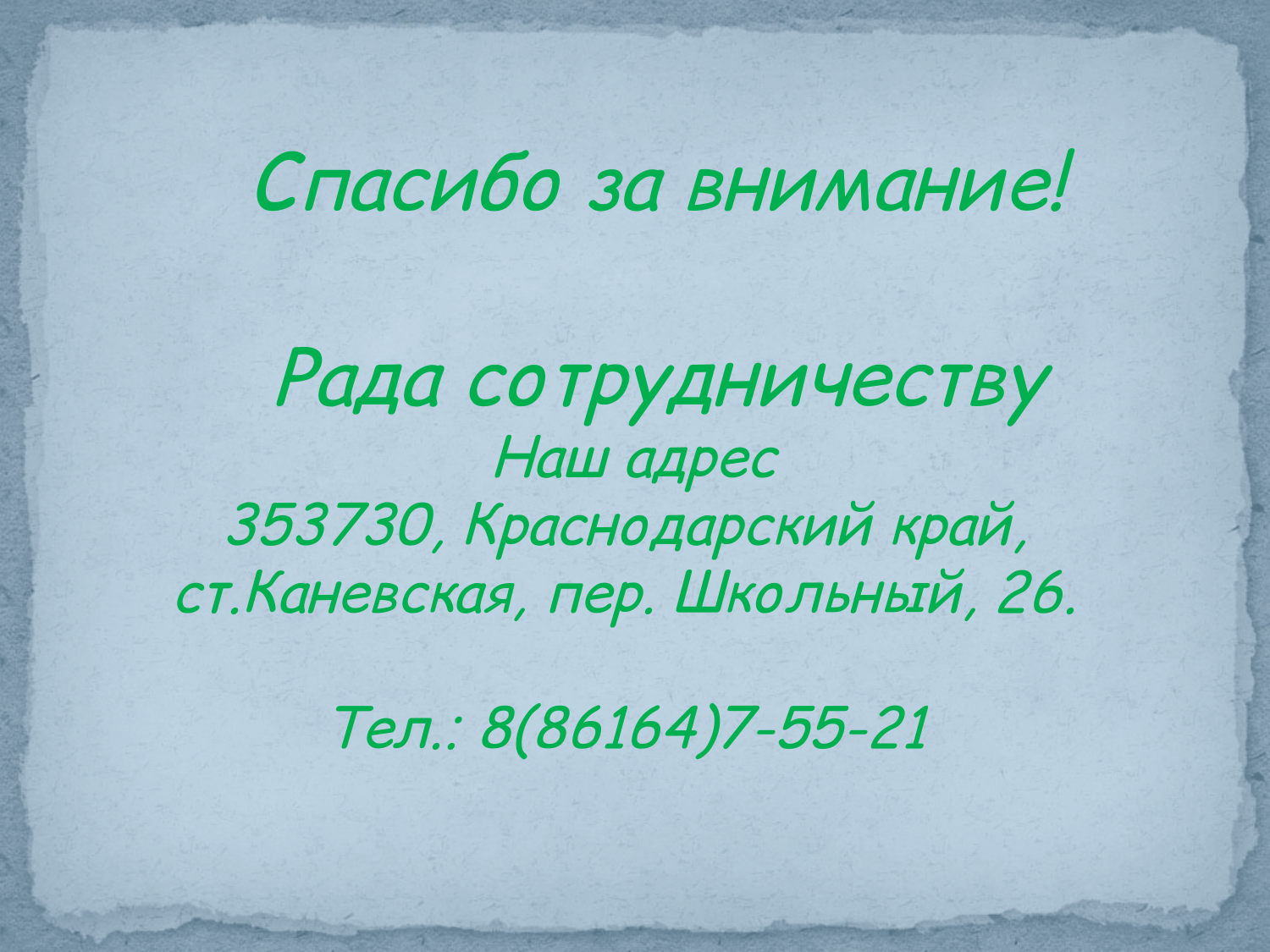

Спасибо за внимание!

   Рада сотрудничеству
 Наш адрес
353730, Краснодарский край, ст.Каневская, пер. Школьный, 26.

Тел.: 8(86164)7-55-21